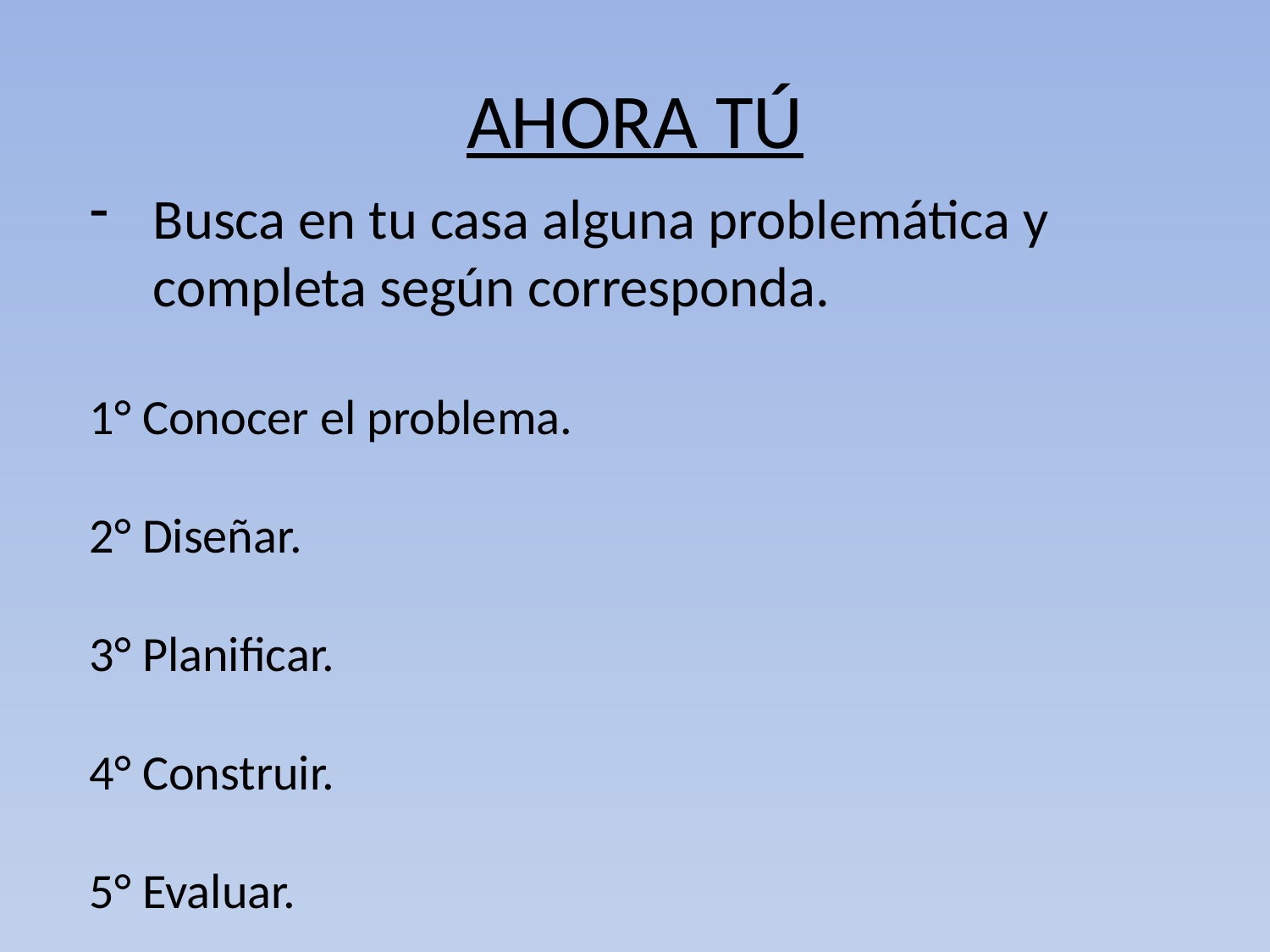

# AHORA TÚ
Busca en tu casa alguna problemática y completa según corresponda.

1° Conocer el problema.

2° Diseñar.

3° Planificar.

4° Construir.

5° Evaluar.